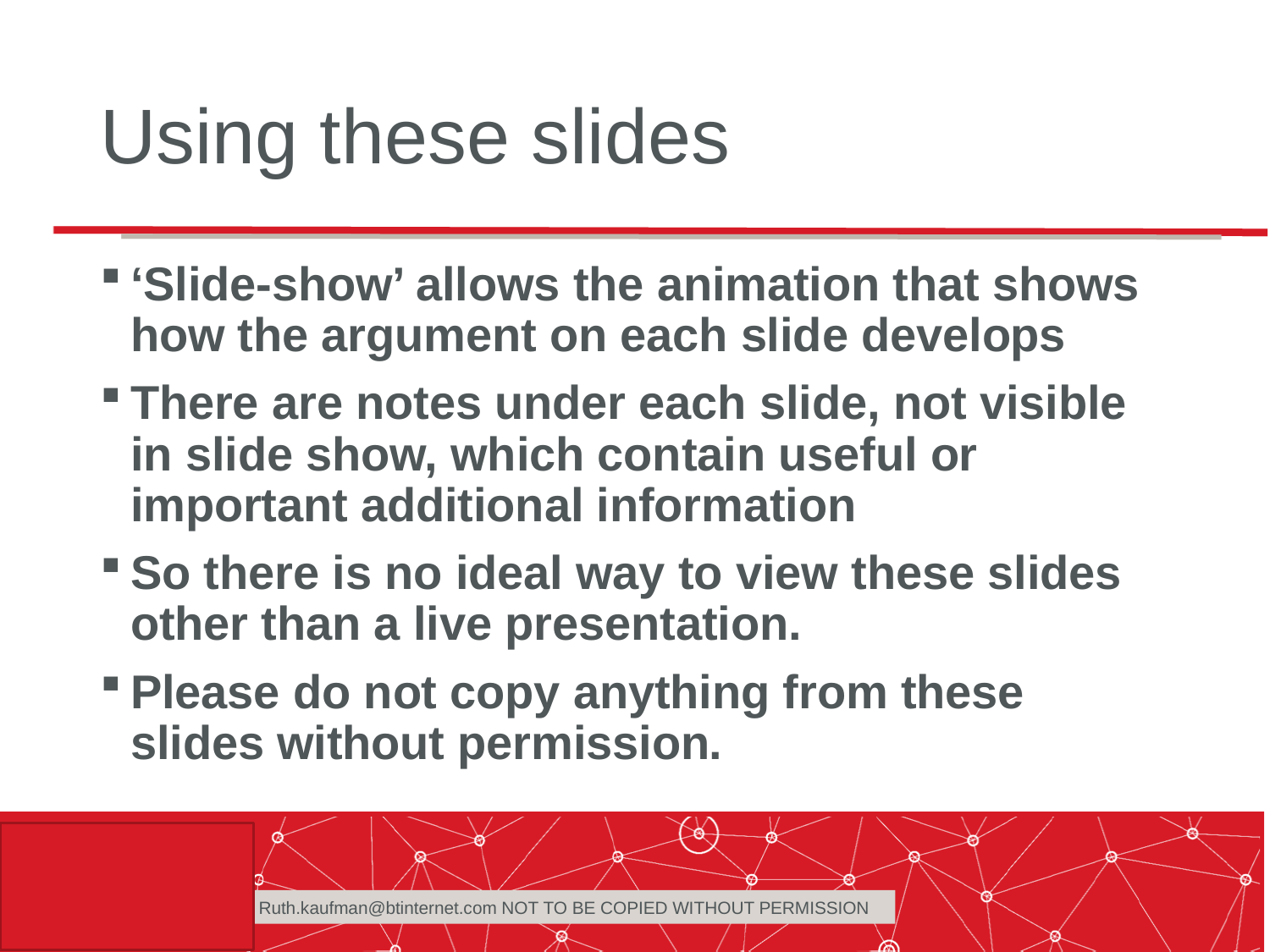

# Using these slides
‘Slide-show’ allows the animation that shows how the argument on each slide develops
There are notes under each slide, not visible in slide show, which contain useful or important additional information
So there is no ideal way to view these slides other than a live presentation.
Please do not copy anything from these slides without permission.